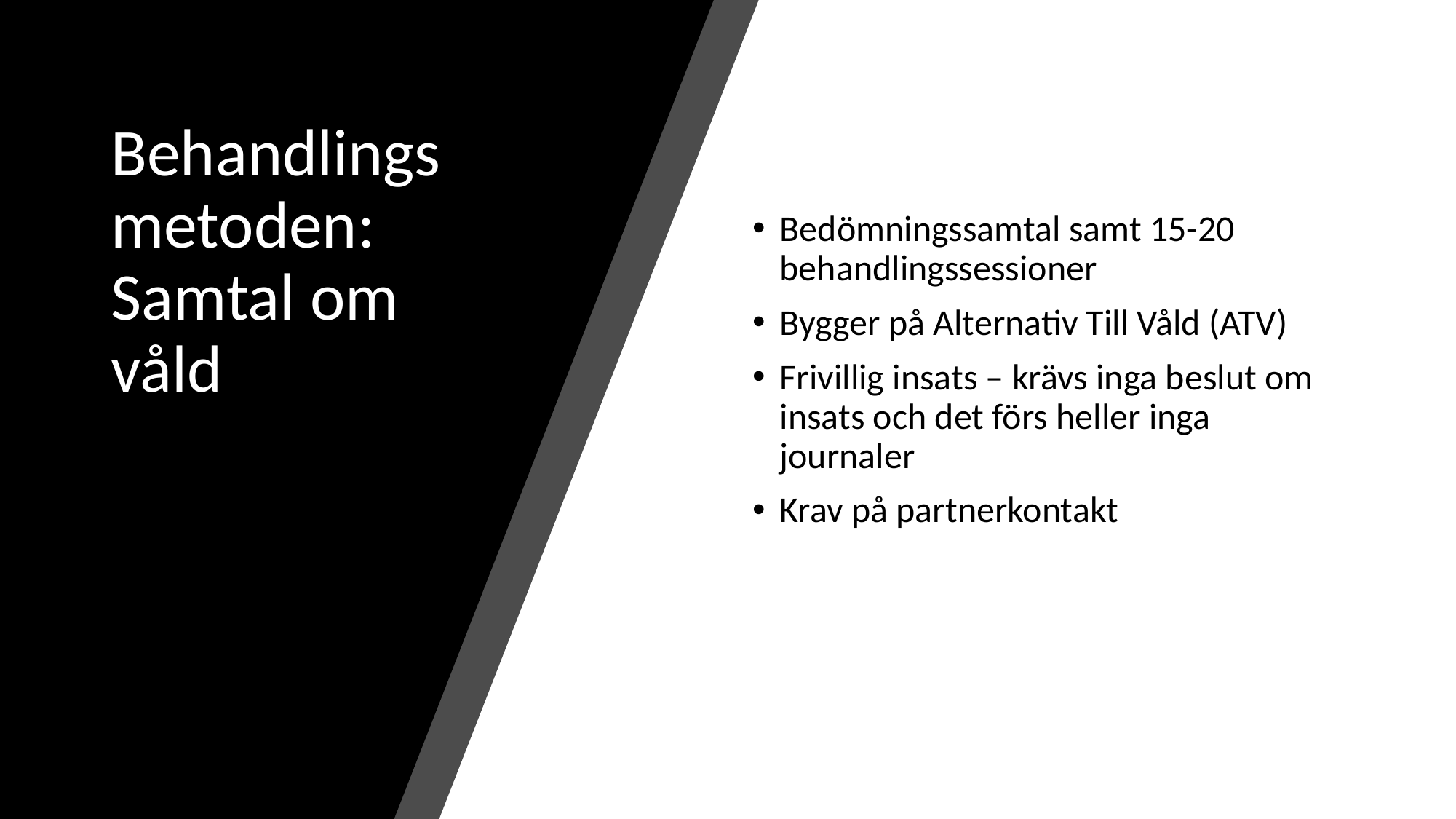

# Behandlings metoden: Samtal om våld
Bedömningssamtal samt 15-20 behandlingssessioner
Bygger på Alternativ Till Våld (ATV)
Frivillig insats – krävs inga beslut om insats och det förs heller inga journaler
Krav på partnerkontakt